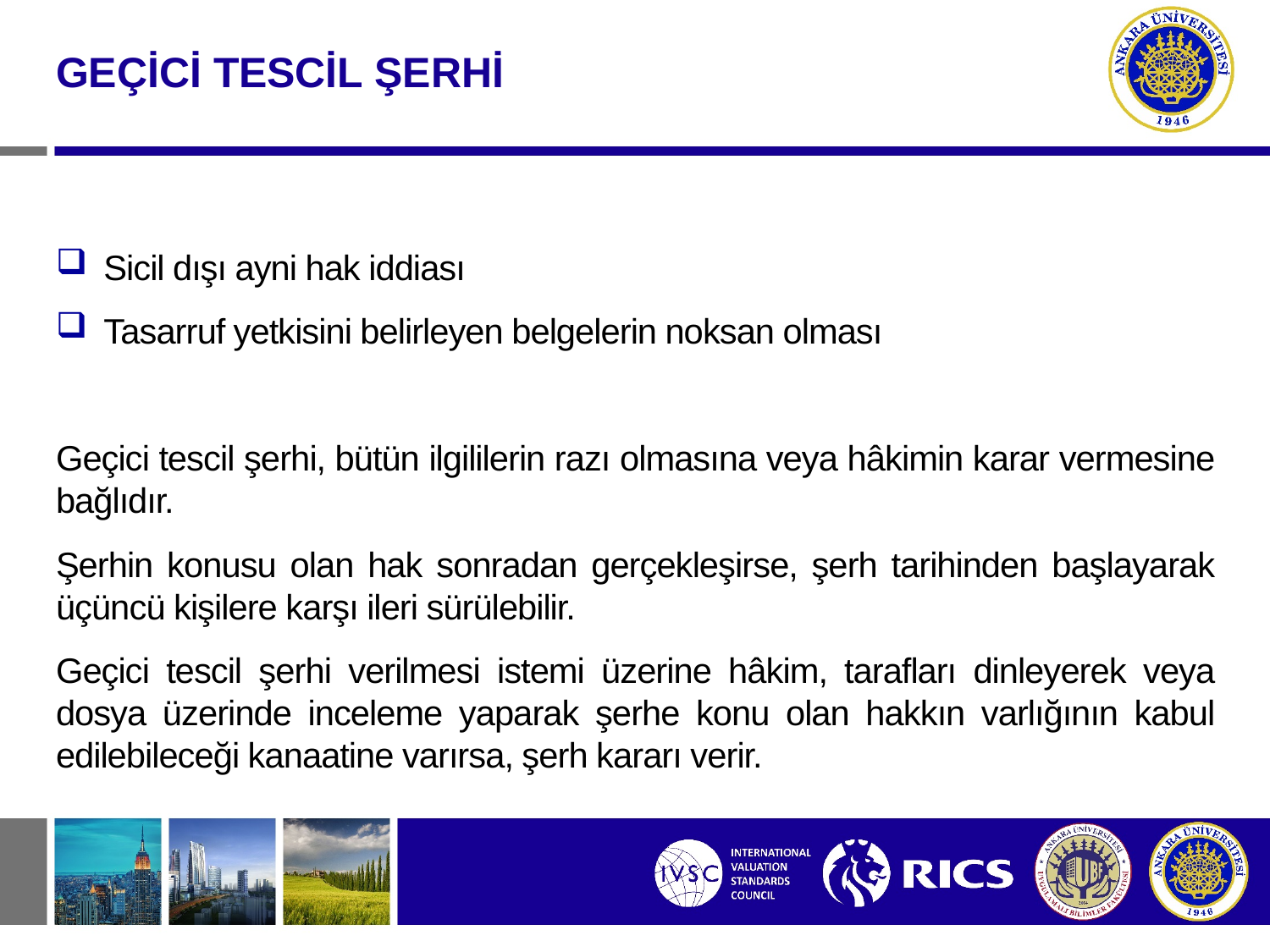

GEÇİCİ TESCİL ŞERHİ

Sicil dışı ayni hak iddiası
Tasarruf yetkisini belirleyen belgelerin noksan olması

Geçici tescil şerhi, bütün ilgililerin razı olmasına veya hâkimin karar vermesine bağlıdır.
Şerhin konusu olan hak sonradan gerçekleşirse, şerh tarihinden başlayarak üçüncü kişilere karşı ileri sürülebilir.
Geçici tescil şerhi verilmesi istemi üzerine hâkim, tarafları dinleyerek veya dosya üzerinde inceleme yaparak şerhe konu olan hakkın varlığının kabul edilebileceği kanaatine varırsa, şerh kararı verir.